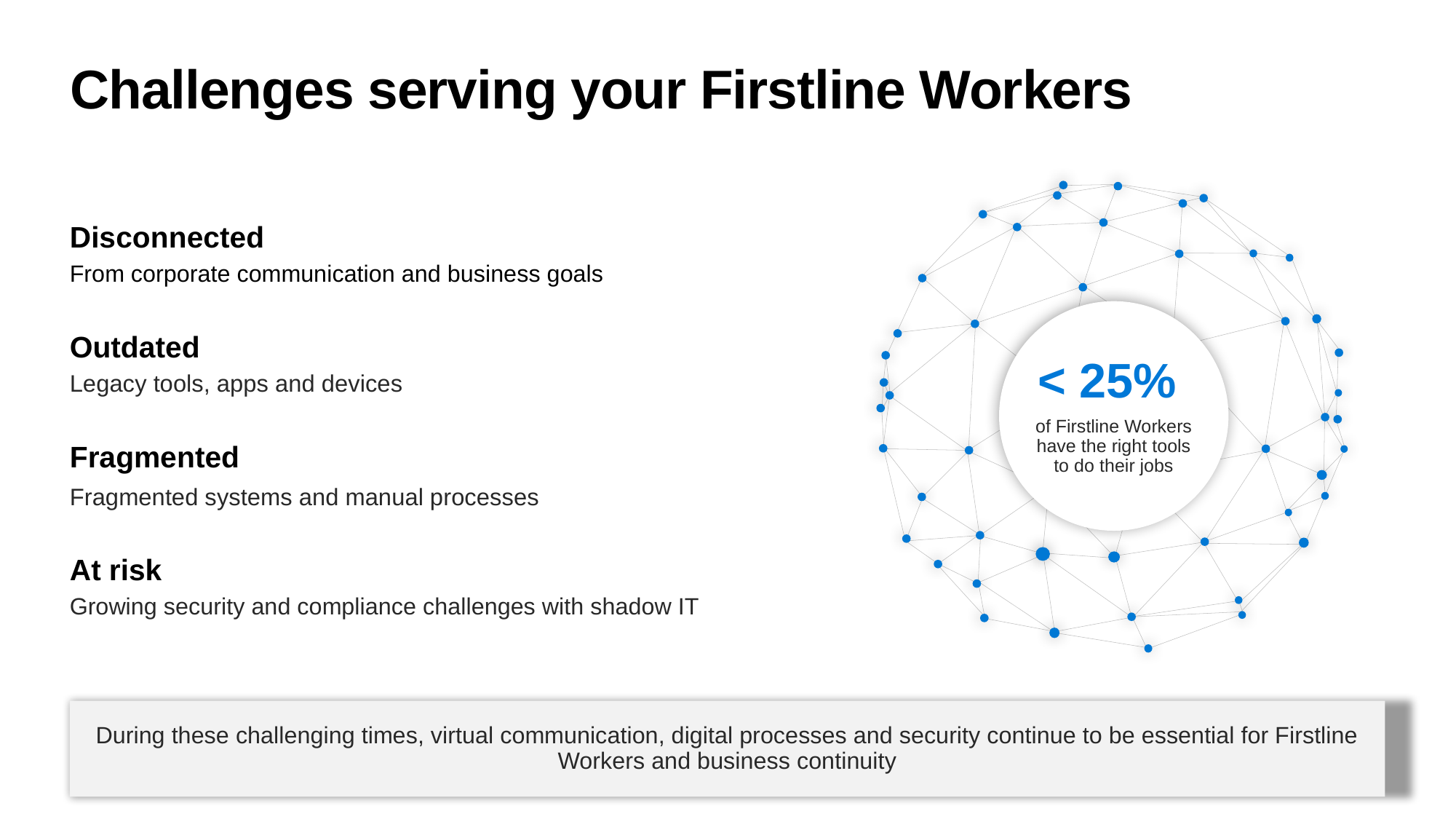

# Challenges serving your Firstline Workers

Disconnected
From corporate communication and business goals
< 25%
of Firstline Workers have the right tools to do their jobs
Outdated
Legacy tools, apps and devices
Fragmented
Fragmented systems and manual processes
At risk
Growing security and compliance challenges with shadow IT
During these challenging times, virtual communication, digital processes and security continue to be essential for Firstline Workers and business continuity